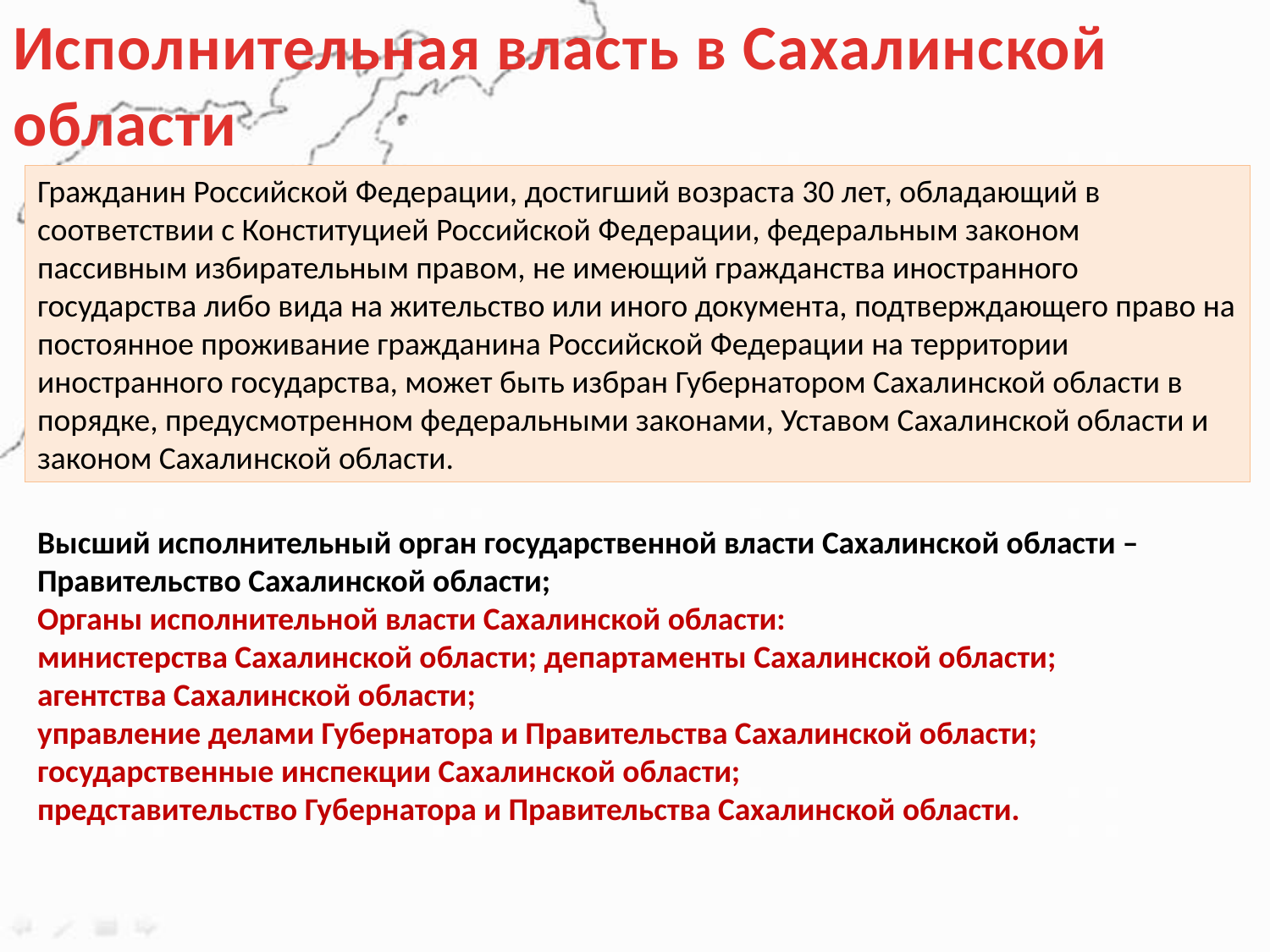

Исполнительная власть в Сахалинской области

Гражданин Российской Федерации, достигший возраста 30 лет, обладающий в соответствии с Конституцией Российской Федерации, федеральным законом пассивным избирательным правом, не имеющий гражданства иностранного государства либо вида на жительство или иного документа, подтверждающего право на постоянное проживание гражданина Российской Федерации на территории иностранного государства, может быть избран Губернатором Сахалинской области в порядке, предусмотренном федеральными законами, Уставом Сахалинской области и законом Сахалинской области.
Высший исполнительный орган государственной власти Сахалинской области –  Правительство Сахалинской области;
Органы исполнительной власти Сахалинской области:
министерства Сахалинской области; департаменты Сахалинской области;
агентства Сахалинской области;
управление делами Губернатора и Правительства Сахалинской области;
государственные инспекции Сахалинской области;
представительство Губернатора и Правительства Сахалинской области.